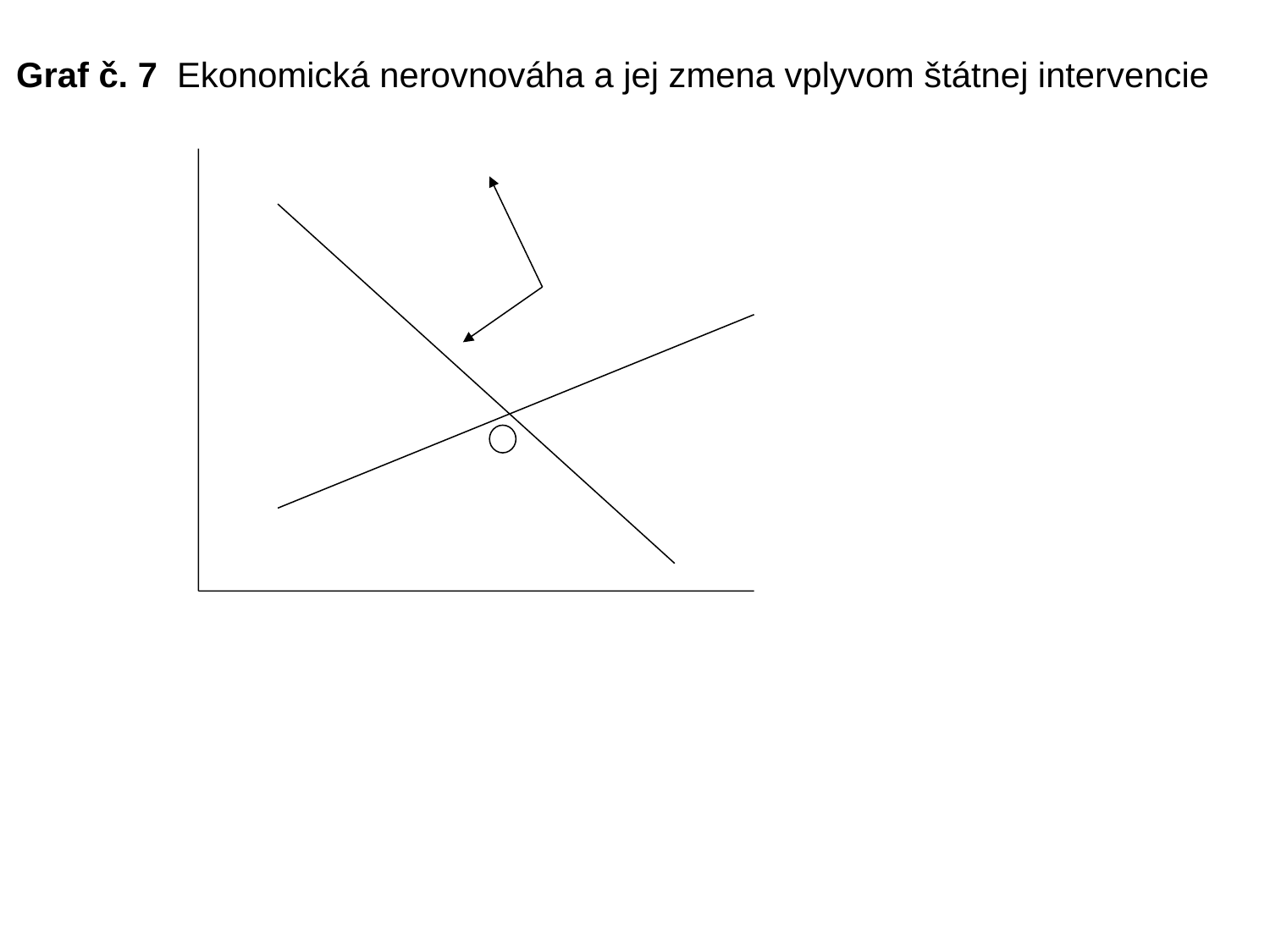

Graf č. 7  Ekonomická nerovnováha a jej zmena vplyvom štátnej intervencie